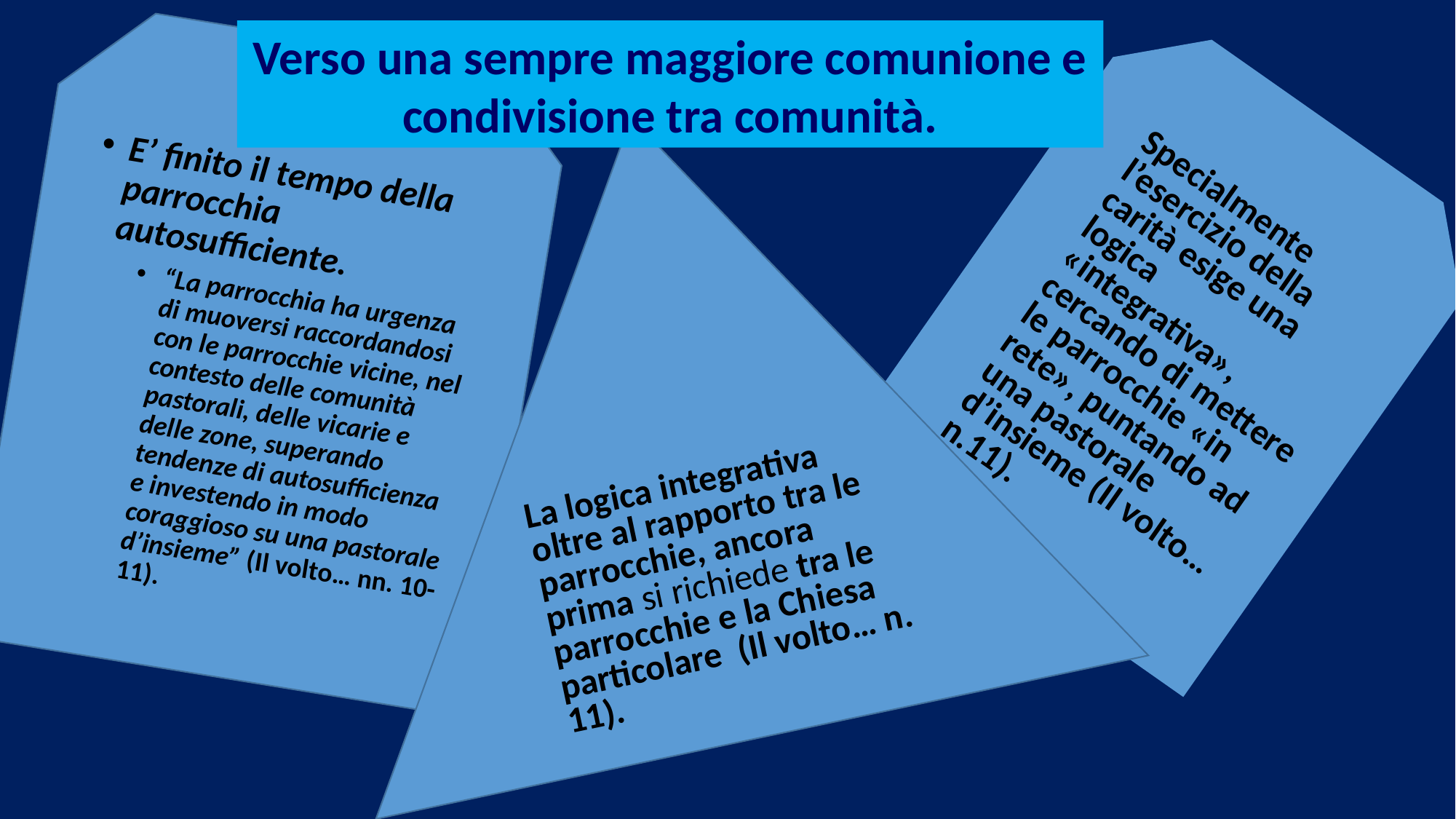

Verso una sempre maggiore comunione e condivisione tra comunità.
E’ finito il tempo della parrocchia autosufficiente.
“La parrocchia ha urgenza di muoversi raccordandosi con le parrocchie vicine, nel contesto delle comunità pastorali, delle vicarie e delle zone, superando tendenze di autosufficienza e investendo in modo coraggioso su una pastorale d’insieme” (Il volto… nn. 10-11).
	Specialmente l’esercizio della carità esige una logica «integrativa», cercando di mettere le parrocchie «in rete», puntando ad una pastorale d’insieme (Il volto… n.11).
La logica integrativa oltre al rapporto tra le parrocchie, ancora prima si richiede tra le parrocchie e la Chiesa particolare  (Il volto… n. 11).